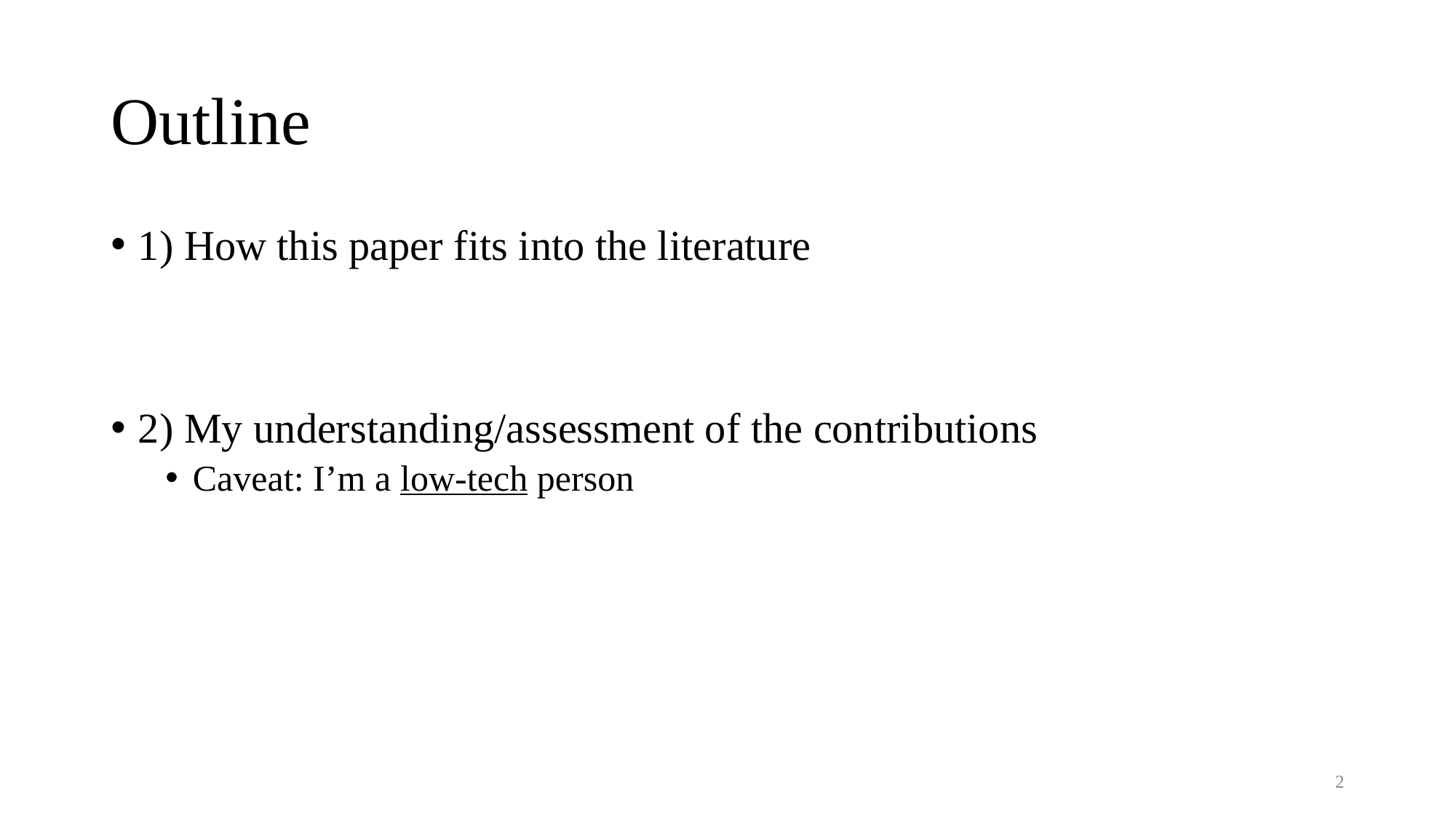

# Outline
1) How this paper fits into the literature

2) My understanding/assessment of the contributions
Caveat: I’m a low-tech person

2